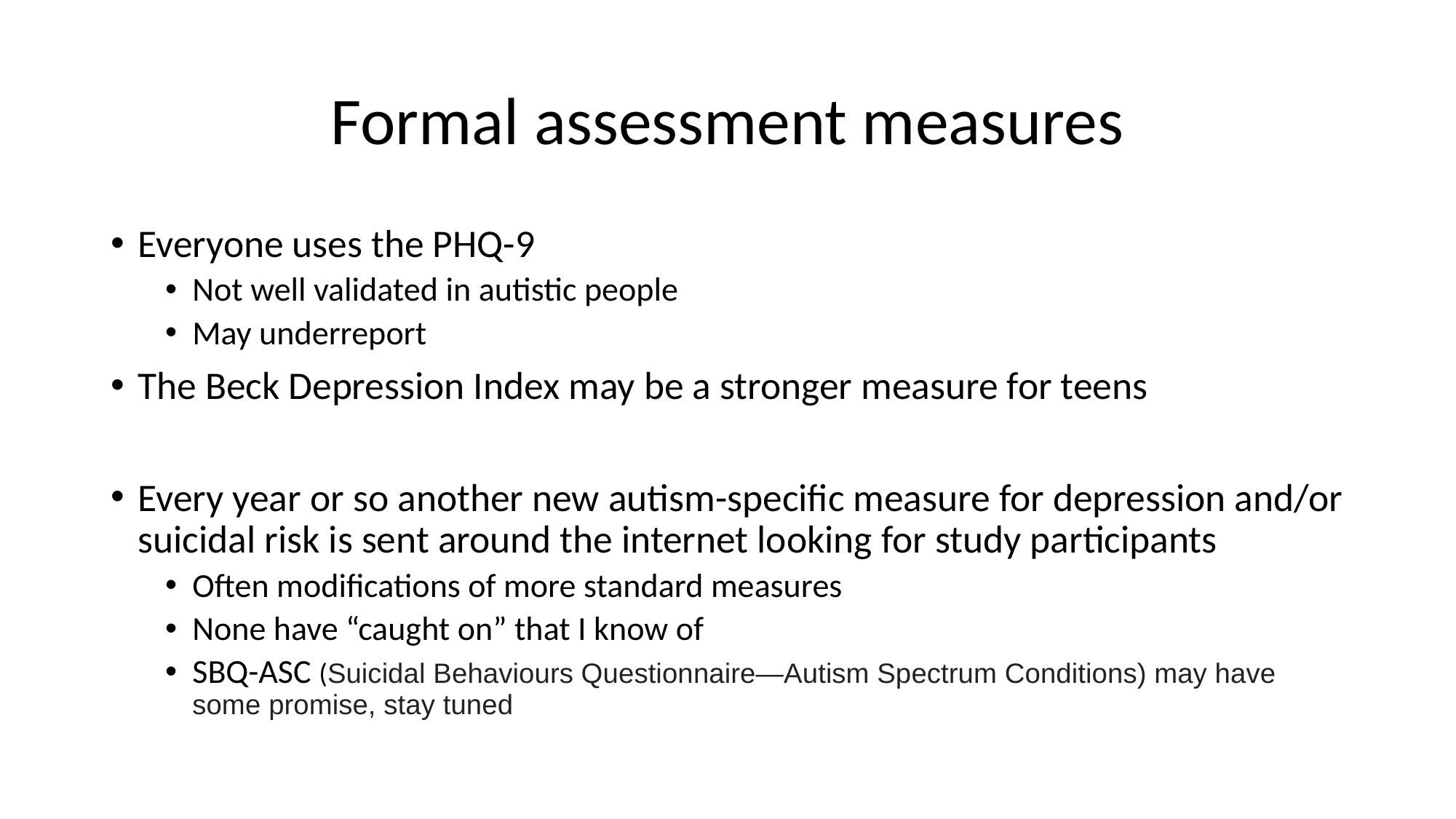

# Formal assessment measures
Everyone uses the PHQ-9
Not well validated in autistic people
May underreport
The Beck Depression Index may be a stronger measure for teens

Every year or so another new autism-specific measure for depression and/or suicidal risk is sent around the internet looking for study participants
Often modifications of more standard measures
None have “caught on” that I know of
SBQ-ASC (Suicidal Behaviours Questionnaire—Autism Spectrum Conditions) may have some promise, stay tuned